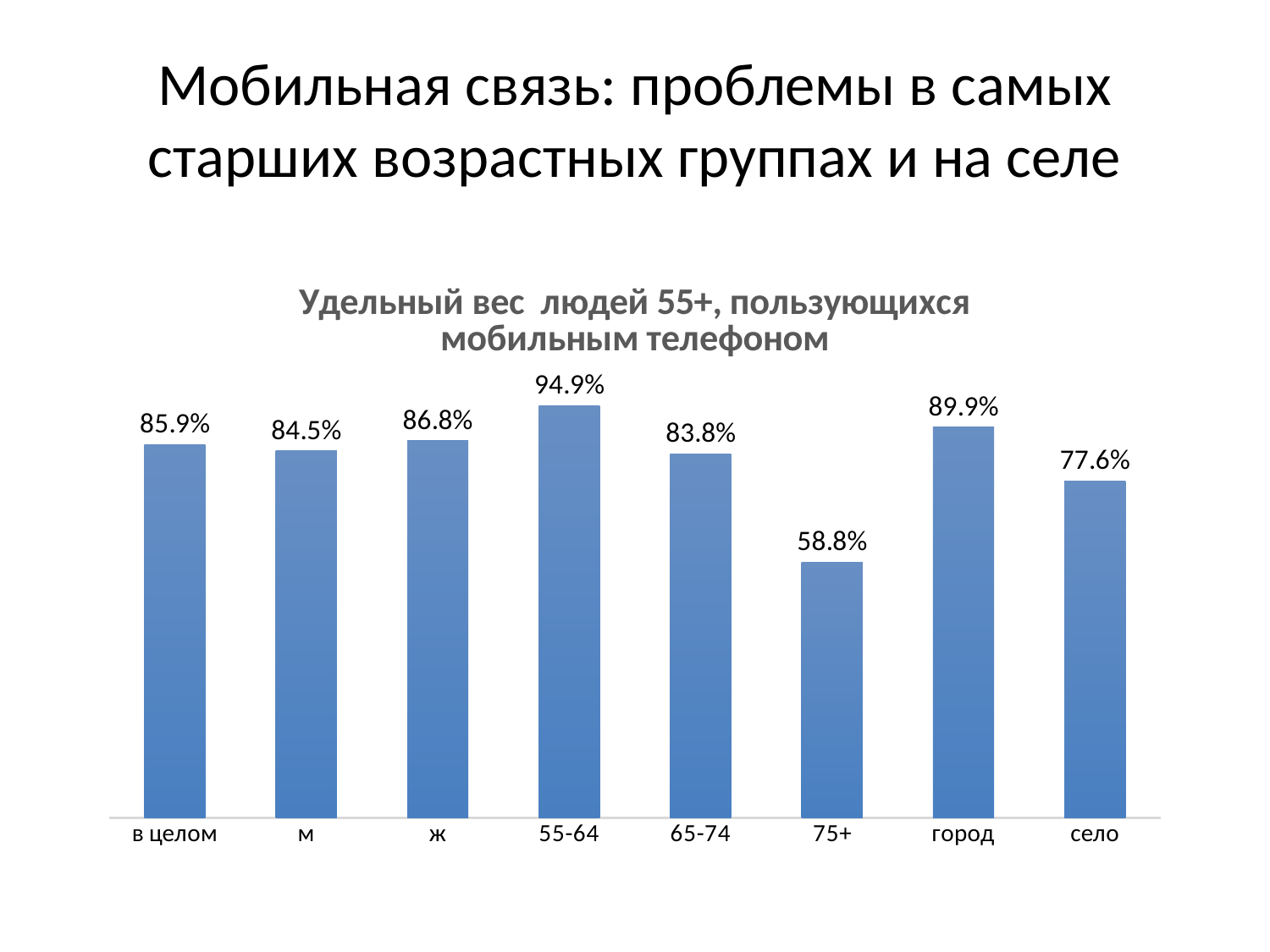

# Мобильная связь: проблемы в самых старших возрастных группах и на селе

### Chart: Удельный вес  людей 55+, пользующихся мобильным телефоном

| Category | Пользование мобильным телефоном |
|---|---|
| в целом | 0.8590000000000004 |
| м | 0.8445807770961147 |
| ж | 0.8681318681318686 |
| 55-64 | 0.9491803278688525 |
| 65-74 | 0.8375286041189937 |
| 75+ | 0.5882352941176465 |
| город | 0.8993865030674846 |
| село | 0.7761194029850754 |